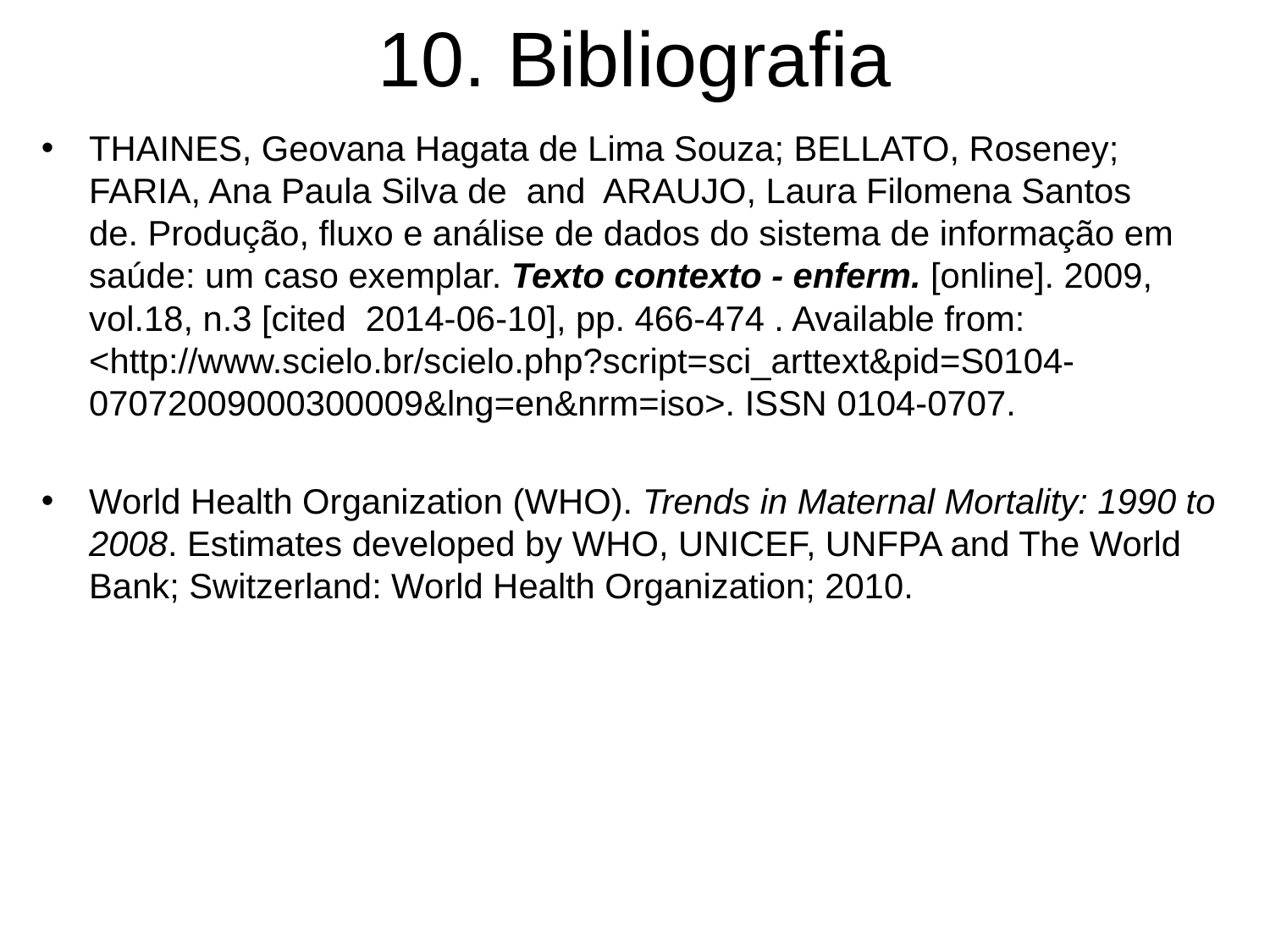

# 10. Bibliografia
THAINES, Geovana Hagata de Lima Souza; BELLATO, Roseney; FARIA, Ana Paula Silva de  and  ARAUJO, Laura Filomena Santos de. Produção, fluxo e análise de dados do sistema de informação em saúde: um caso exemplar. Texto contexto - enferm. [online]. 2009, vol.18, n.3 [cited  2014-06-10], pp. 466-474 . Available from: <http://www.scielo.br/scielo.php?script=sci_arttext&pid=S0104-07072009000300009&lng=en&nrm=iso>. ISSN 0104-0707.

World Health Organization (WHO). Trends in Maternal Mortality: 1990 to 2008. Estimates developed by WHO, UNICEF, UNFPA and The World Bank; Switzerland: World Health Organization; 2010.